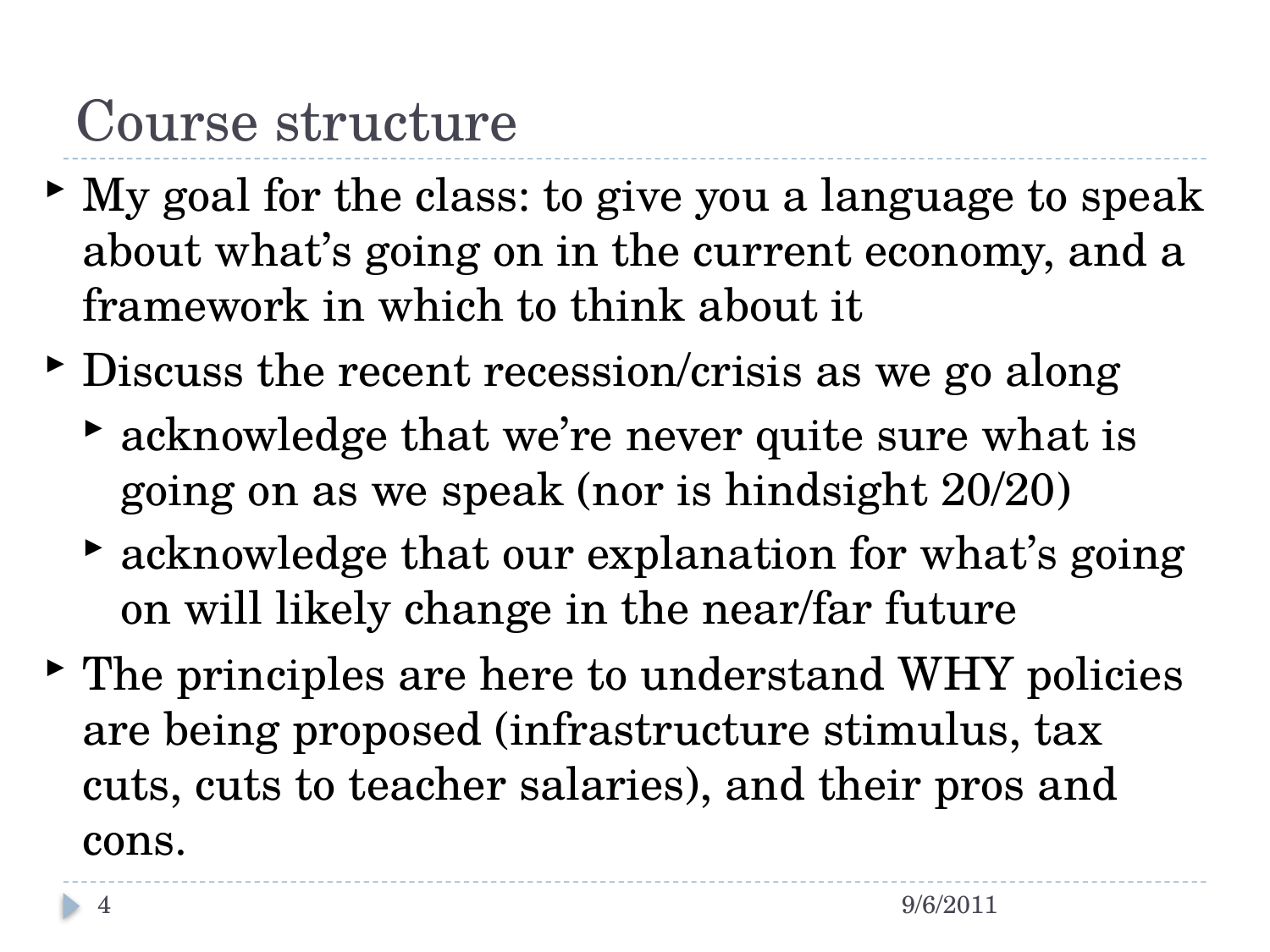

# Course structure
My goal for the class: to give you a language to speak about what’s going on in the current economy, and a framework in which to think about it
Discuss the recent recession/crisis as we go along
acknowledge that we’re never quite sure what is going on as we speak (nor is hindsight 20/20)
acknowledge that our explanation for what’s going on will likely change in the near/far future
The principles are here to understand WHY policies are being proposed (infrastructure stimulus, tax cuts, cuts to teacher salaries), and their pros and cons.
4
9/6/2011